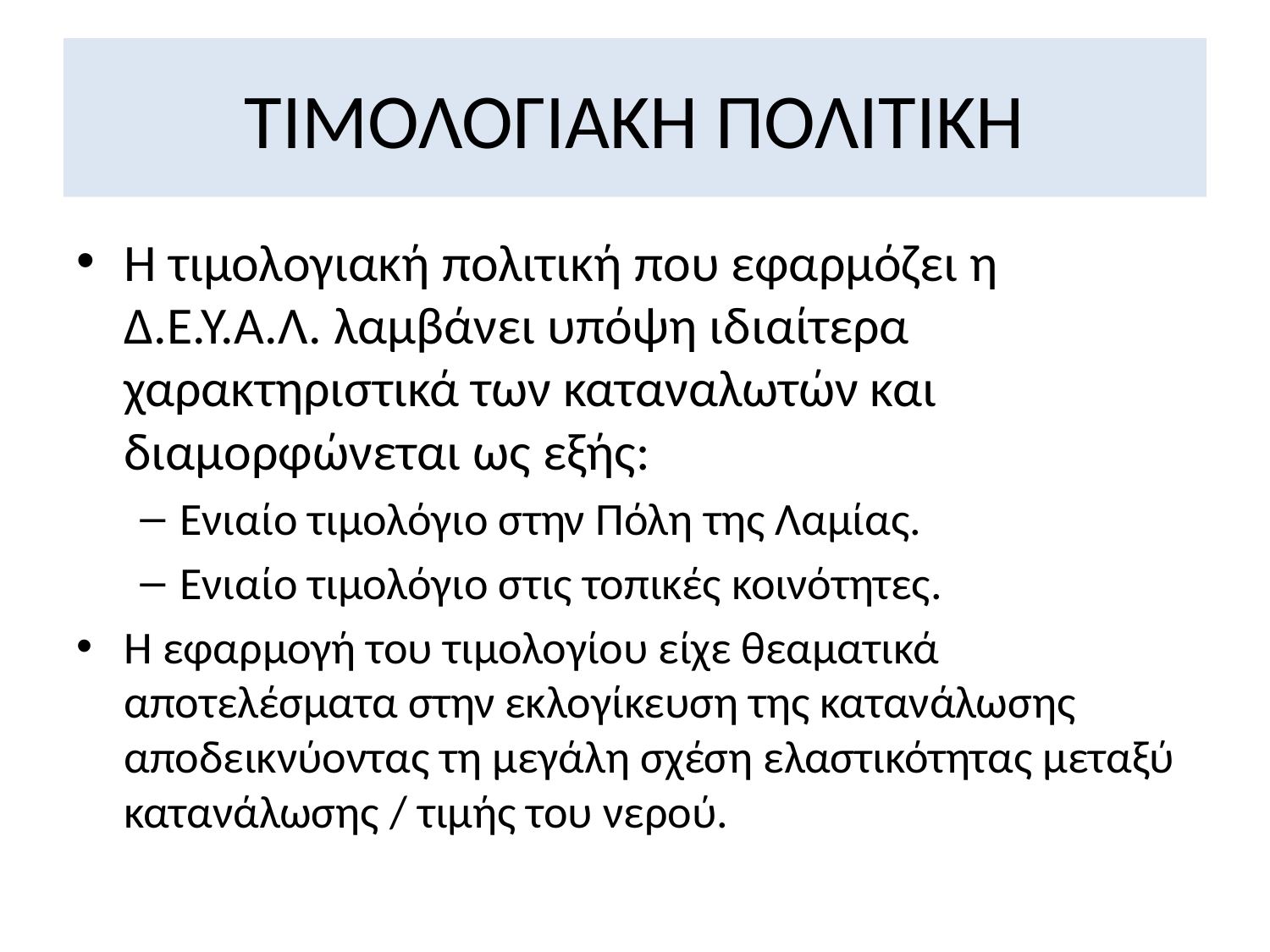

# ΤΙΜΟΛΟΓΙΑΚΗ ΠΟΛΙΤΙΚΗ
Η τιμολογιακή πολιτική που εφαρμόζει η Δ.Ε.Υ.Α.Λ. λαμβάνει υπόψη ιδιαίτερα χαρακτηριστικά των καταναλωτών και διαμορφώνεται ως εξής:
Ενιαίο τιμολόγιο στην Πόλη της Λαμίας.
Ενιαίο τιμολόγιο στις τοπικές κοινότητες.
Η εφαρμογή του τιμολογίου είχε θεαματικά αποτελέσματα στην εκλογίκευση της κατανάλωσης αποδεικνύοντας τη μεγάλη σχέση ελαστικότητας μεταξύ κατανάλωσης / τιμής του νερού.